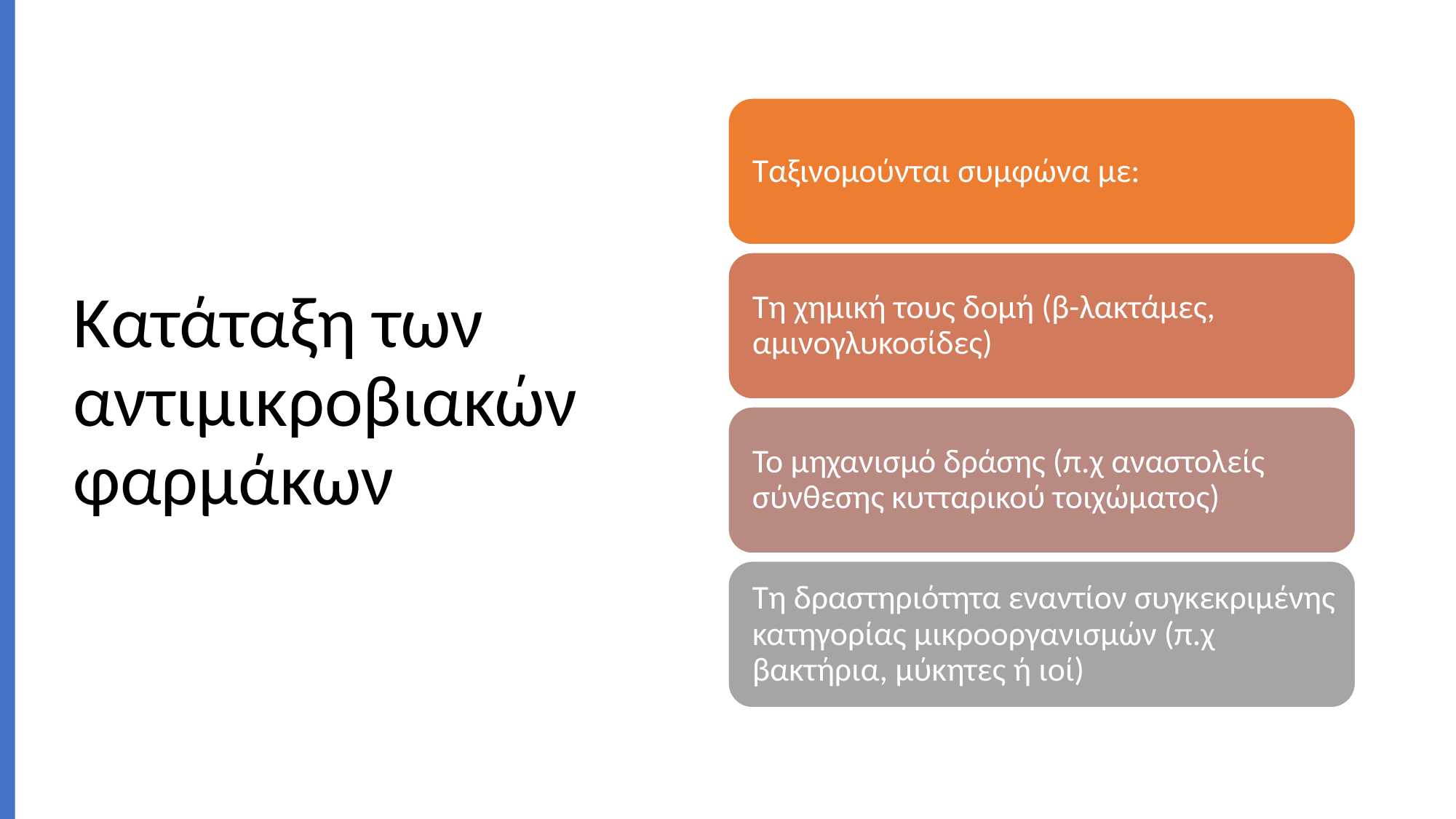

# Κατάταξη των αντιμικροβιακών φαρμάκων
Ταξινομούνται συμφώνα με:
Τη χημική τους δομή (β-λακτάμες, αμινογλυκοσίδες)
Το μηχανισμό δράσης (π.χ αναστολείς σύνθεσης κυτταρικού τοιχώματος)
Τη δραστηριότητα εναντίον συγκεκριμένης κατηγορίας μικροοργανισμών (π.χ βακτήρια, μύκητες ή ιοί)